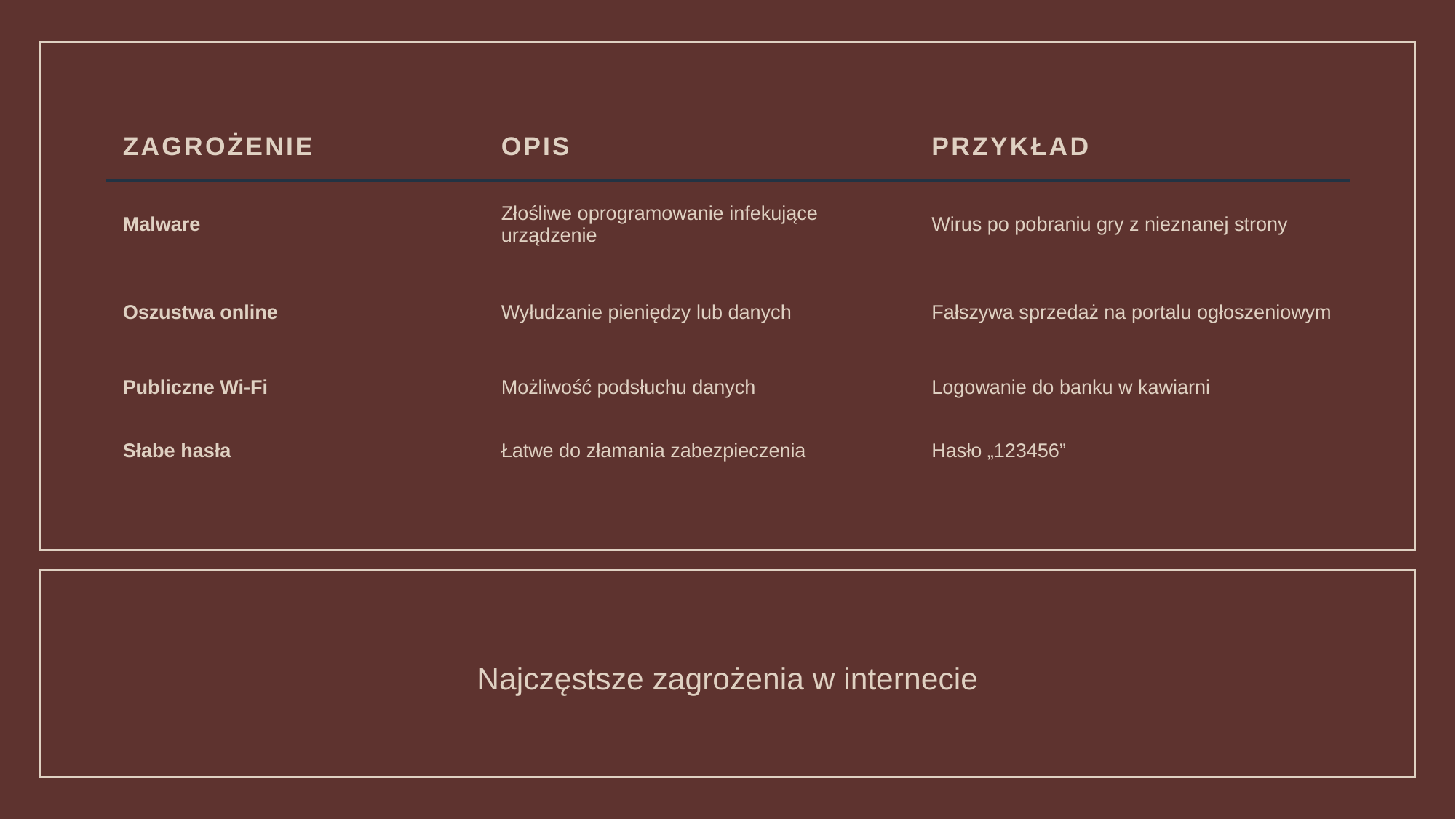

| Zagrożenie | Opis | Przykład |
| --- | --- | --- |
| Malware | Złośliwe oprogramowanie infekujące urządzenie | Wirus po pobraniu gry z nieznanej strony |
| Oszustwa online | Wyłudzanie pieniędzy lub danych | Fałszywa sprzedaż na portalu ogłoszeniowym |
| Publiczne Wi‑Fi | Możliwość podsłuchu danych | Logowanie do banku w kawiarni |
| Słabe hasła | Łatwe do złamania zabezpieczenia | Hasło „123456” |
# Najczęstsze zagrożenia w internecie